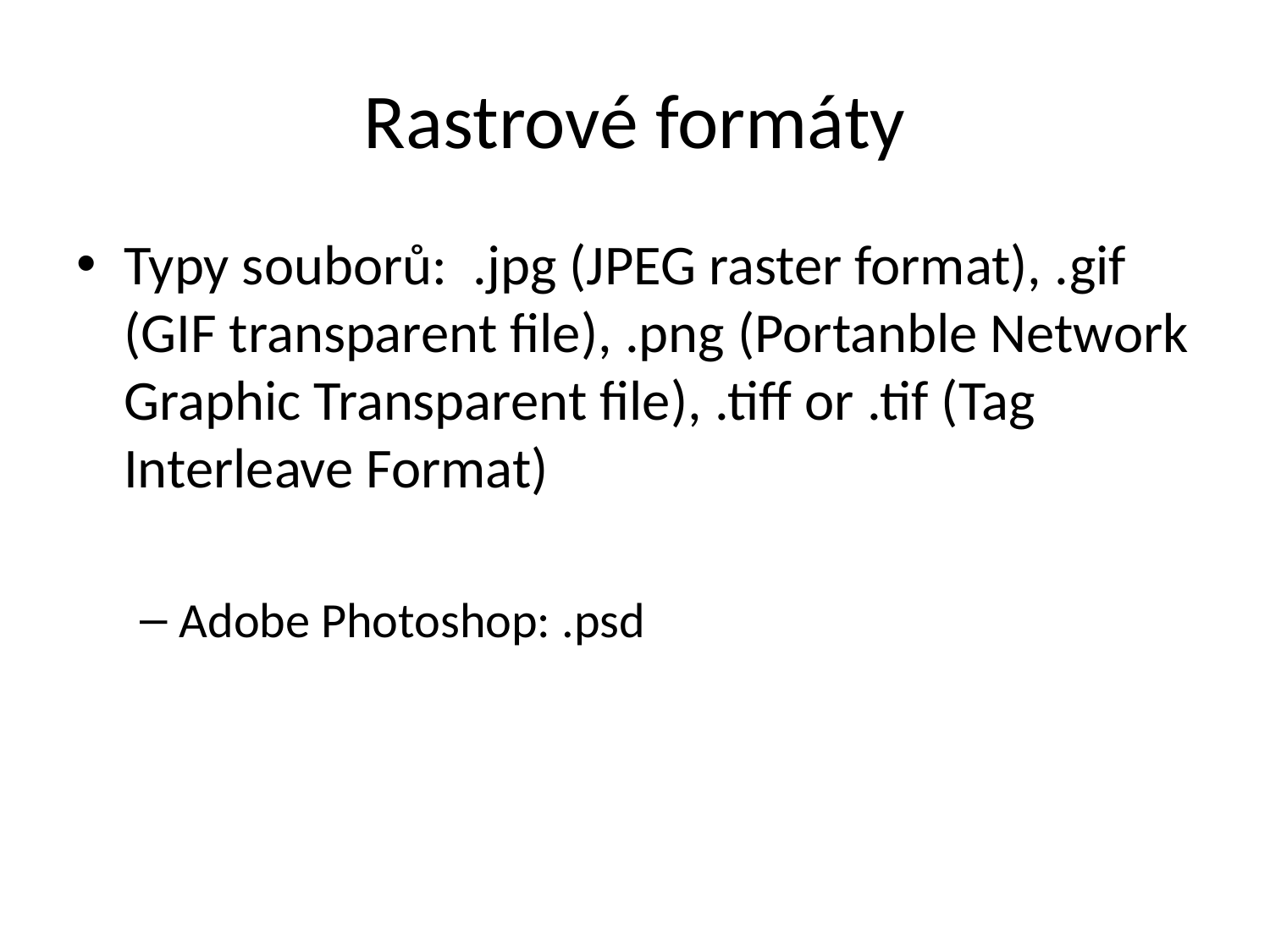

# Rastrové formáty
Typy souborů:  .jpg (JPEG raster format), .gif (GIF transparent file), .png (Portanble Network Graphic Transparent file), .tiff or .tif (Tag Interleave Format)

Adobe Photoshop: .psd